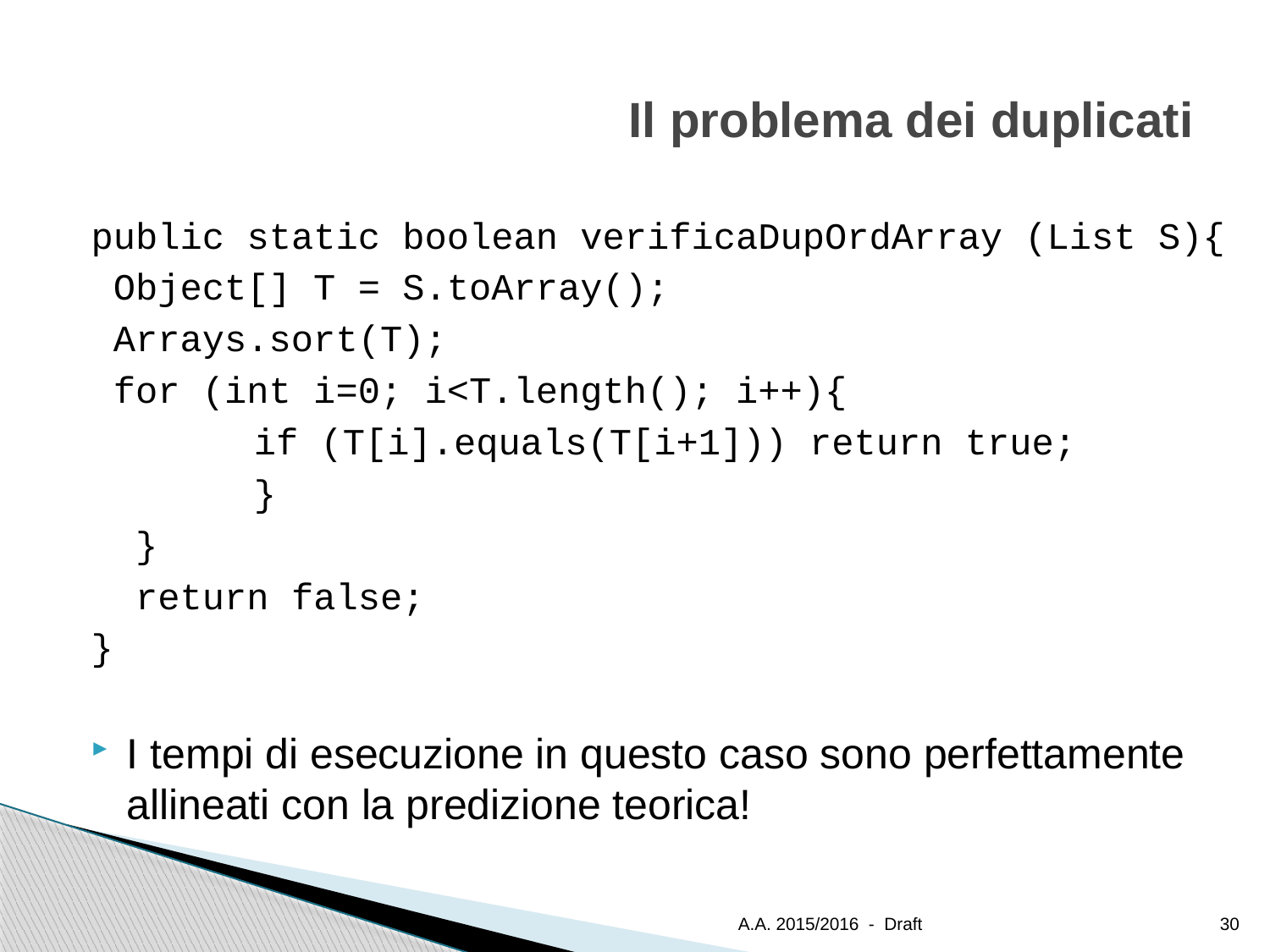

# Il problema dei duplicati
public static boolean verificaDupOrdArray (List S){
 Object[] T = S.toArray();
 Arrays.sort(T);
 for (int i=0; i<T.length(); i++){
  	if (T[i].equals(T[i+1])) return true;
		}
  }
  return false;
}

I tempi di esecuzione in questo caso sono perfettamente allineati con la predizione teorica!
A.A. 2015/2016  -  Draft
30